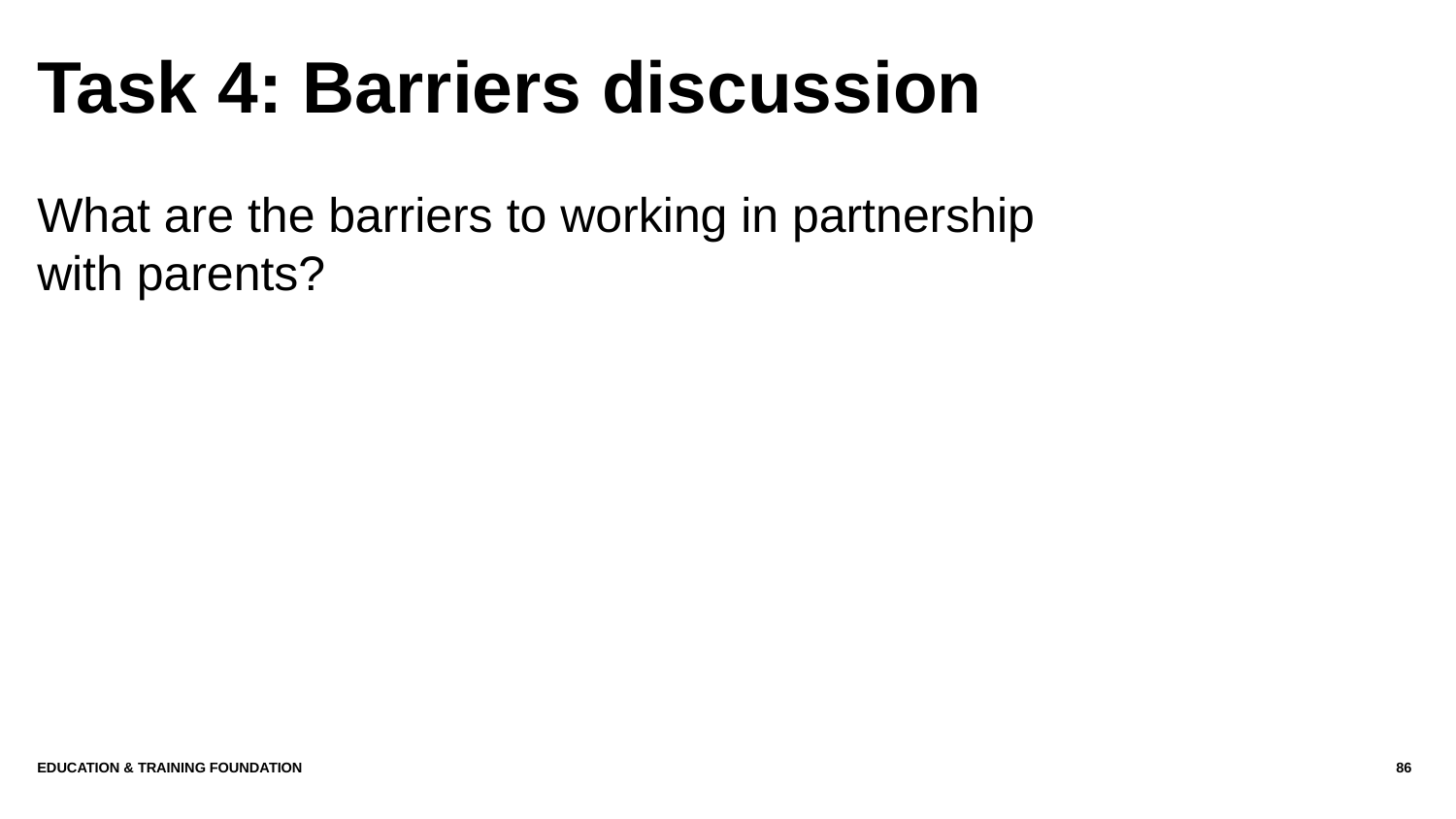

# Task 4: Barriers discussion
What are the barriers to working in partnership
with parents?

Education & Training Foundation
86